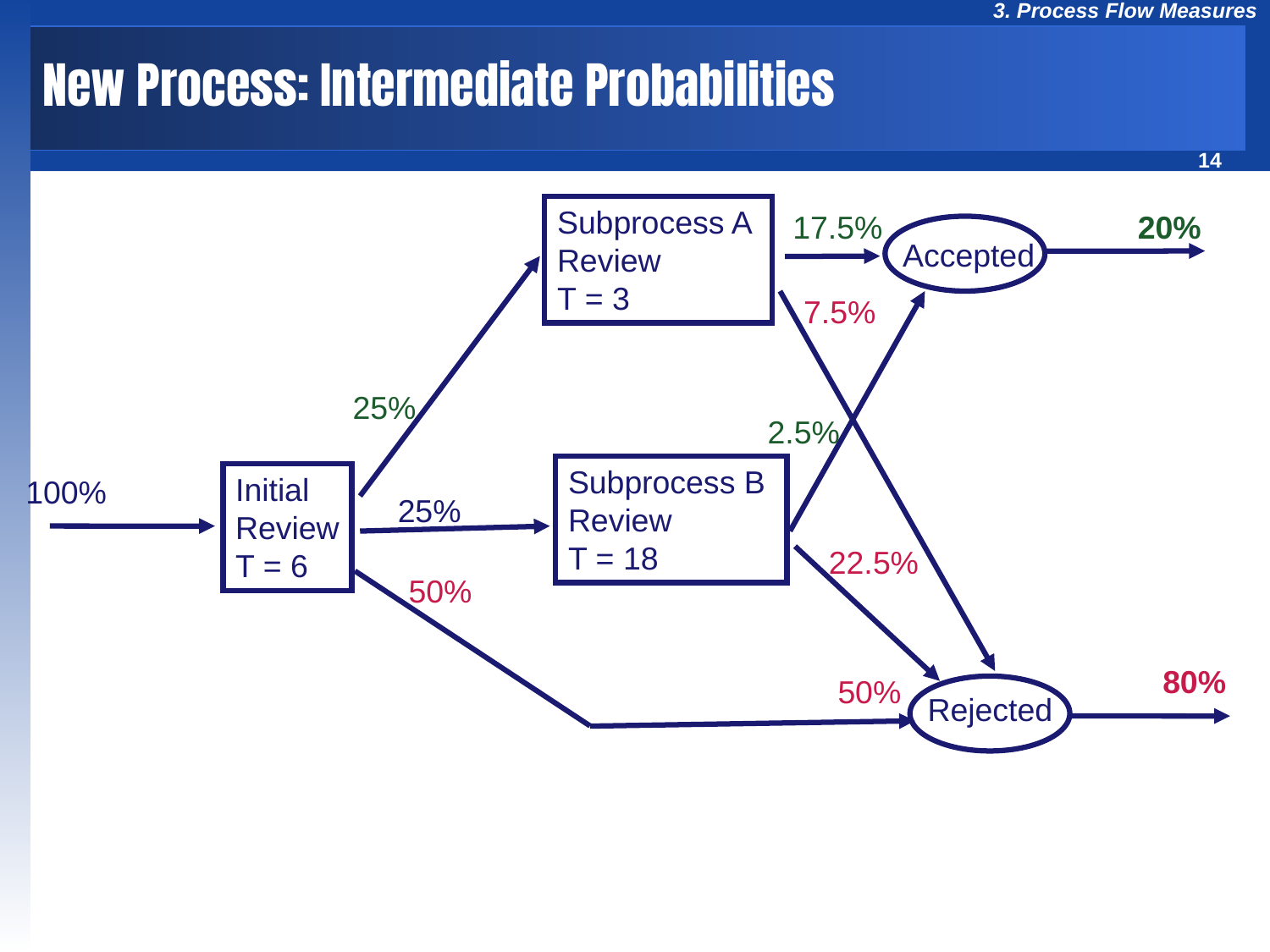

# New Process: Intermediate Probabilities
Subprocess A
Review
T = 3
17.5%
20%

Accepted

7.5%

25%
2.5%
Subprocess B
Review
T = 18
Initial
Review
T = 6
100%
25%

22.5%

50%

80%
50%

Rejected